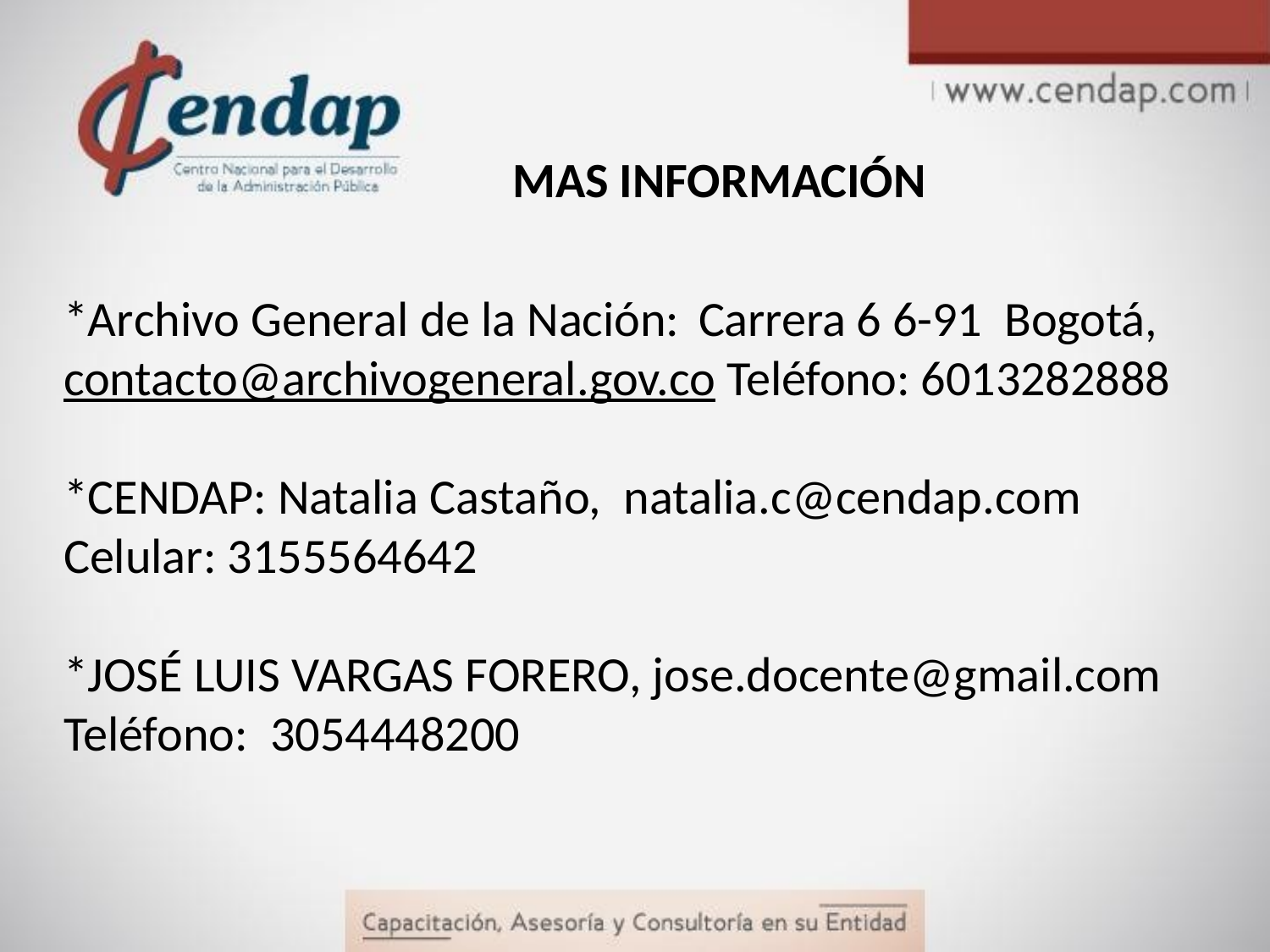

# MAS INFORMACIÓN
*Archivo General de la Nación:	Carrera 6 6-91  Bogotá, contacto@archivogeneral.gov.co Teléfono: 6013282888

*CENDAP: Natalia Castaño,  natalia.c@cendap.com
Celular: 3155564642

*JOSÉ LUIS VARGAS FORERO, jose.docente@gmail.com
Teléfono:  3054448200